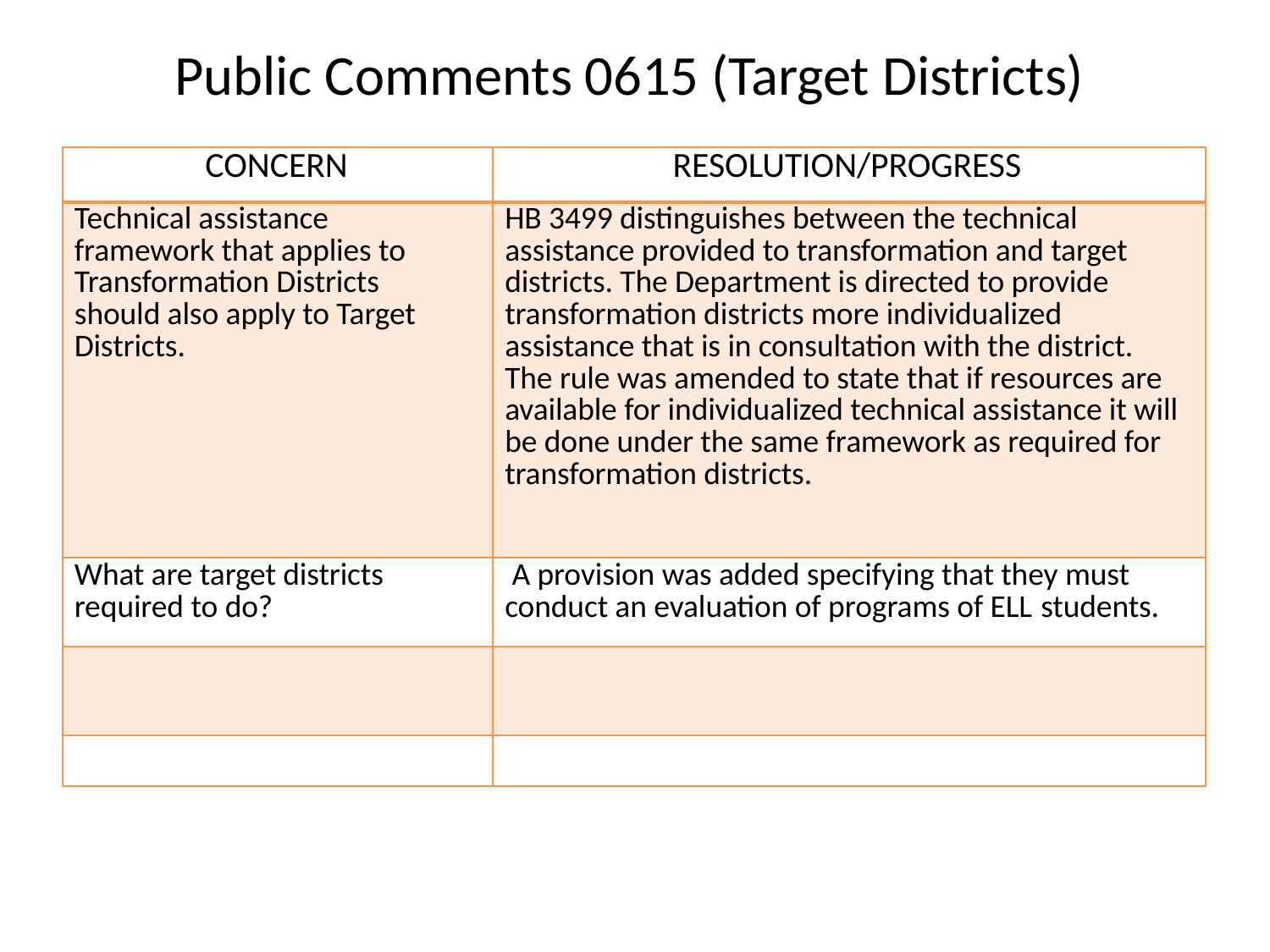

# Public Comments 0615 (Target Districts)
| CONCERN | RESOLUTION/PROGRESS |
| --- | --- |
| Technical assistance framework that applies to Transformation Districts should also apply to Target Districts. | HB 3499 distinguishes between the technical assistance provided to transformation and target districts. The Department is directed to provide transformation districts more individualized assistance that is in consultation with the district. The rule was amended to state that if resources are available for individualized technical assistance it will be done under the same framework as required for transformation districts. |
| What are target districts required to do? | A provision was added specifying that they must conduct an evaluation of programs of ELL students. |
|  |  |
|  |  |